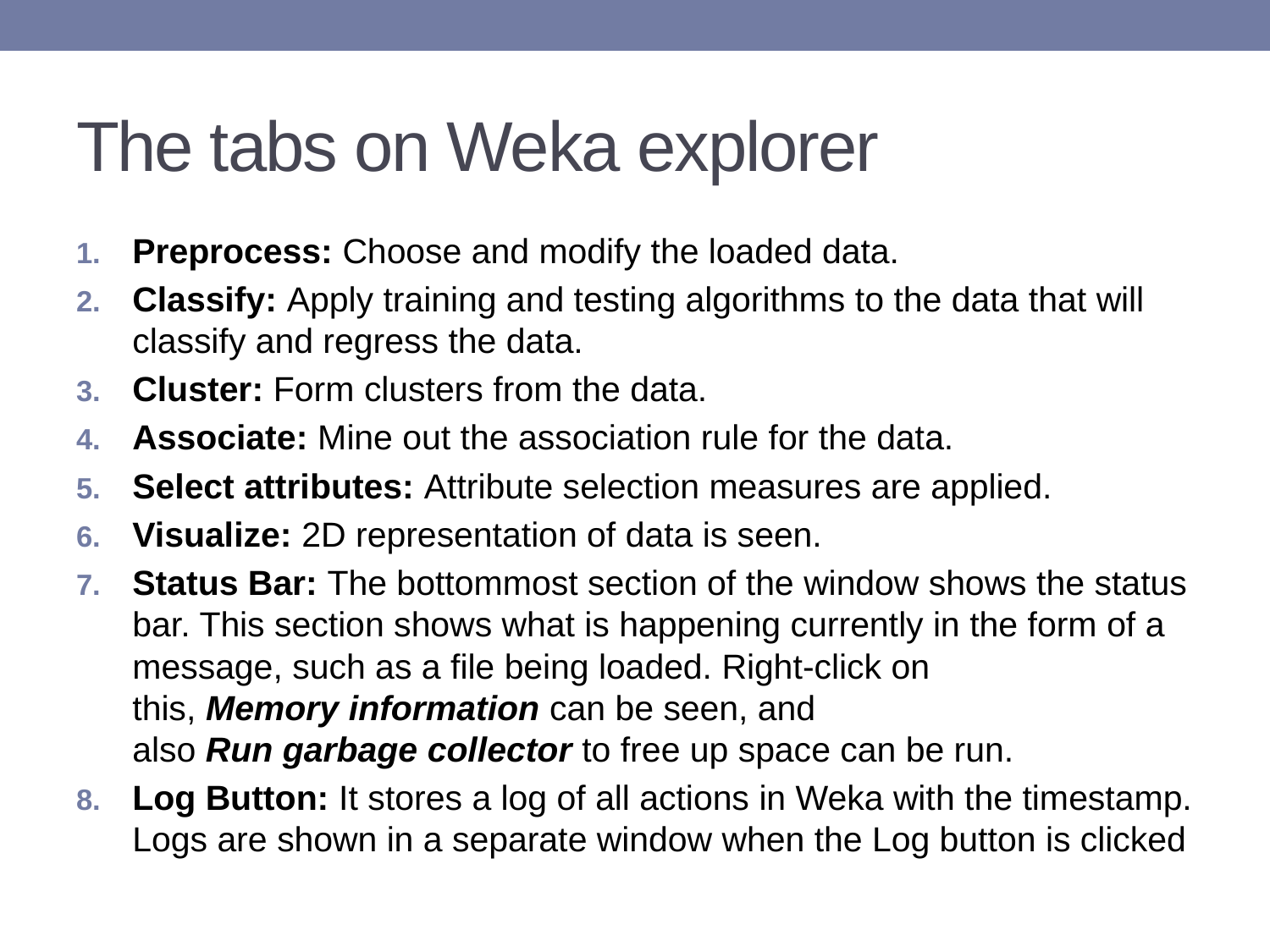

# The tabs on Weka explorer
Preprocess: Choose and modify the loaded data.
Classify: Apply training and testing algorithms to the data that will classify and regress the data.
Cluster: Form clusters from the data.
Associate: Mine out the association rule for the data.
Select attributes: Attribute selection measures are applied.
Visualize: 2D representation of data is seen.
Status Bar: The bottommost section of the window shows the status bar. This section shows what is happening currently in the form of a message, such as a file being loaded. Right-click on this, Memory information can be seen, and also Run garbage collector to free up space can be run.
Log Button: It stores a log of all actions in Weka with the timestamp. Logs are shown in a separate window when the Log button is clicked